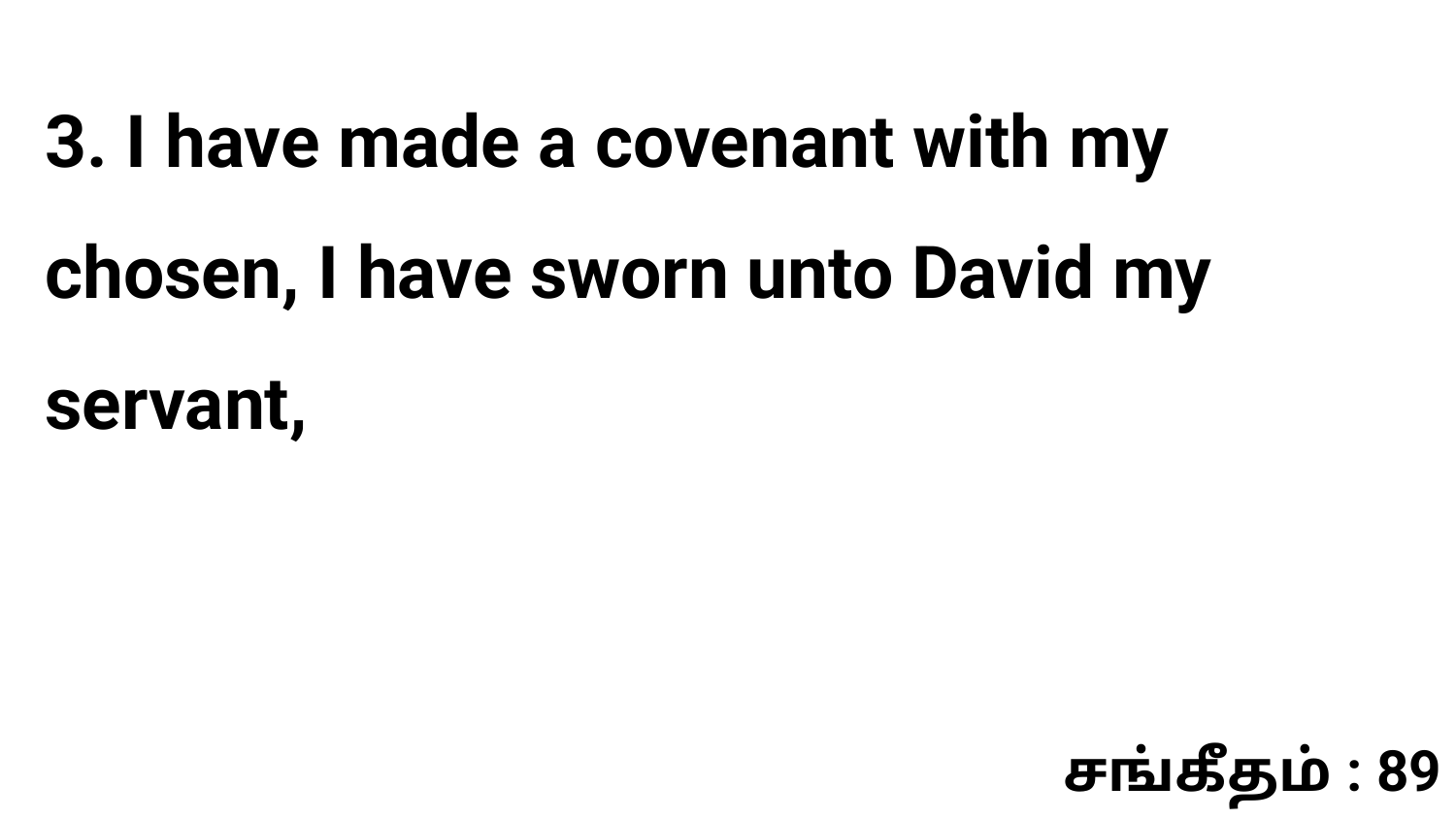

3. I have made a covenant with my chosen, I have sworn unto David my servant,
சங்கீதம் : 89